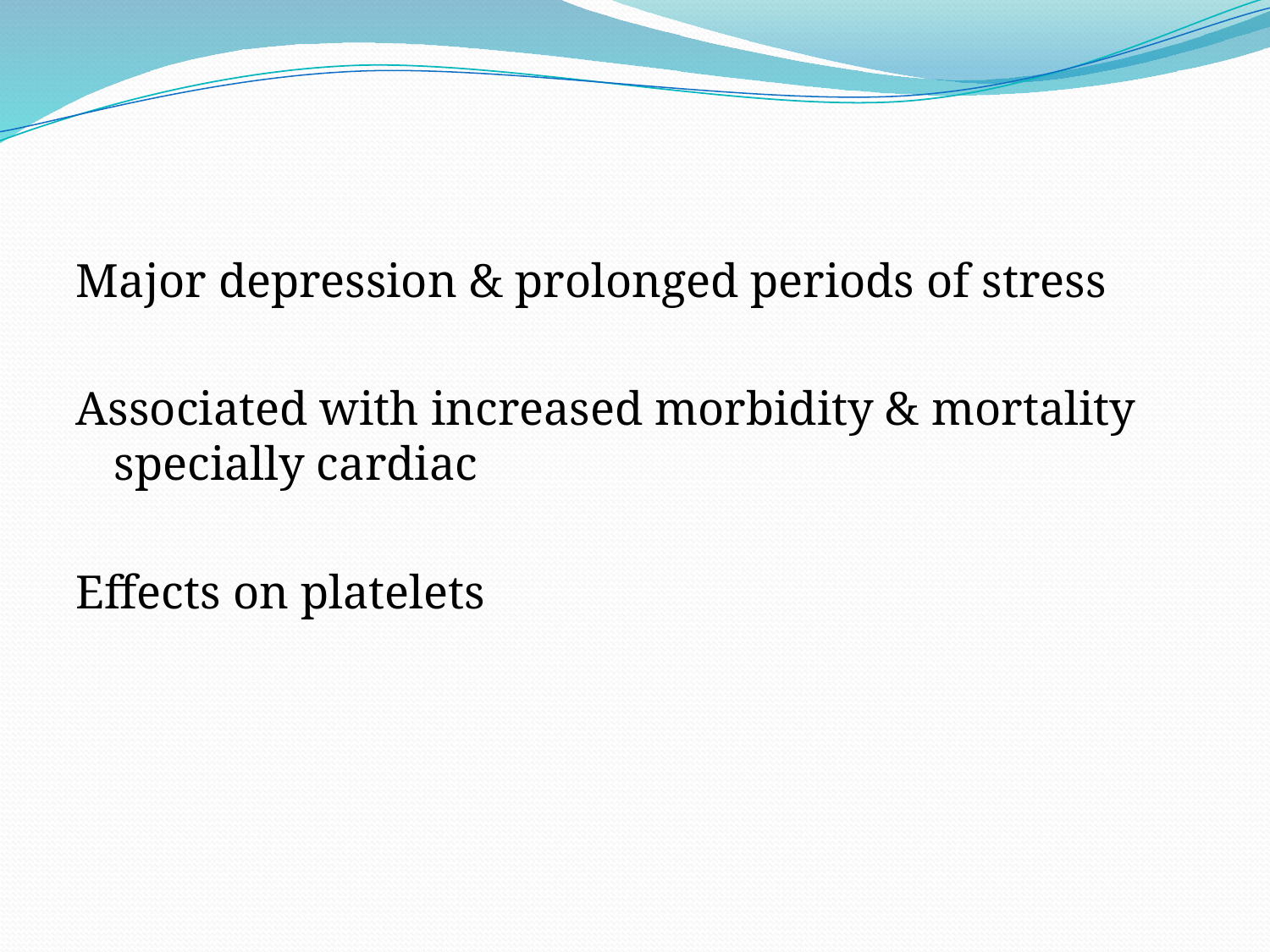

#

Major depression & prolonged periods of stress

Associated with increased morbidity & mortality specially cardiac

Effects on platelets